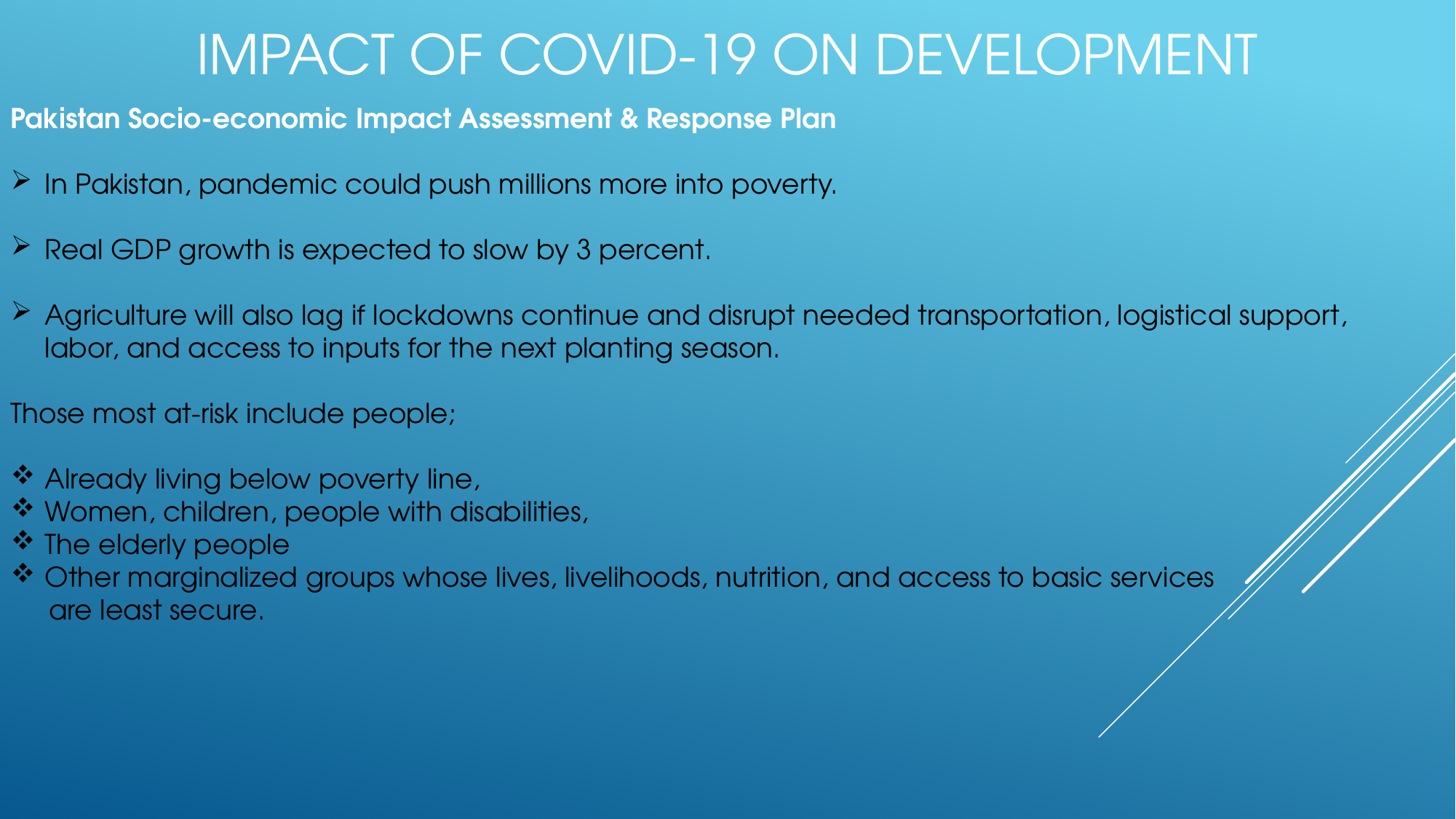

# Impact of COVID-19 on development
Pakistan Socio-economic Impact Assessment & Response Plan

In Pakistan, pandemic could push millions more into poverty.

Real GDP growth is expected to slow by 3 percent.

Agriculture will also lag if lockdowns continue and disrupt needed transportation, logistical support, labor, and access to inputs for the next planting season.

Those most at-risk include people;

Already living below poverty line,
Women, children, people with disabilities,
The elderly people
Other marginalized groups whose lives, livelihoods, nutrition, and access to basic services
     are least secure.